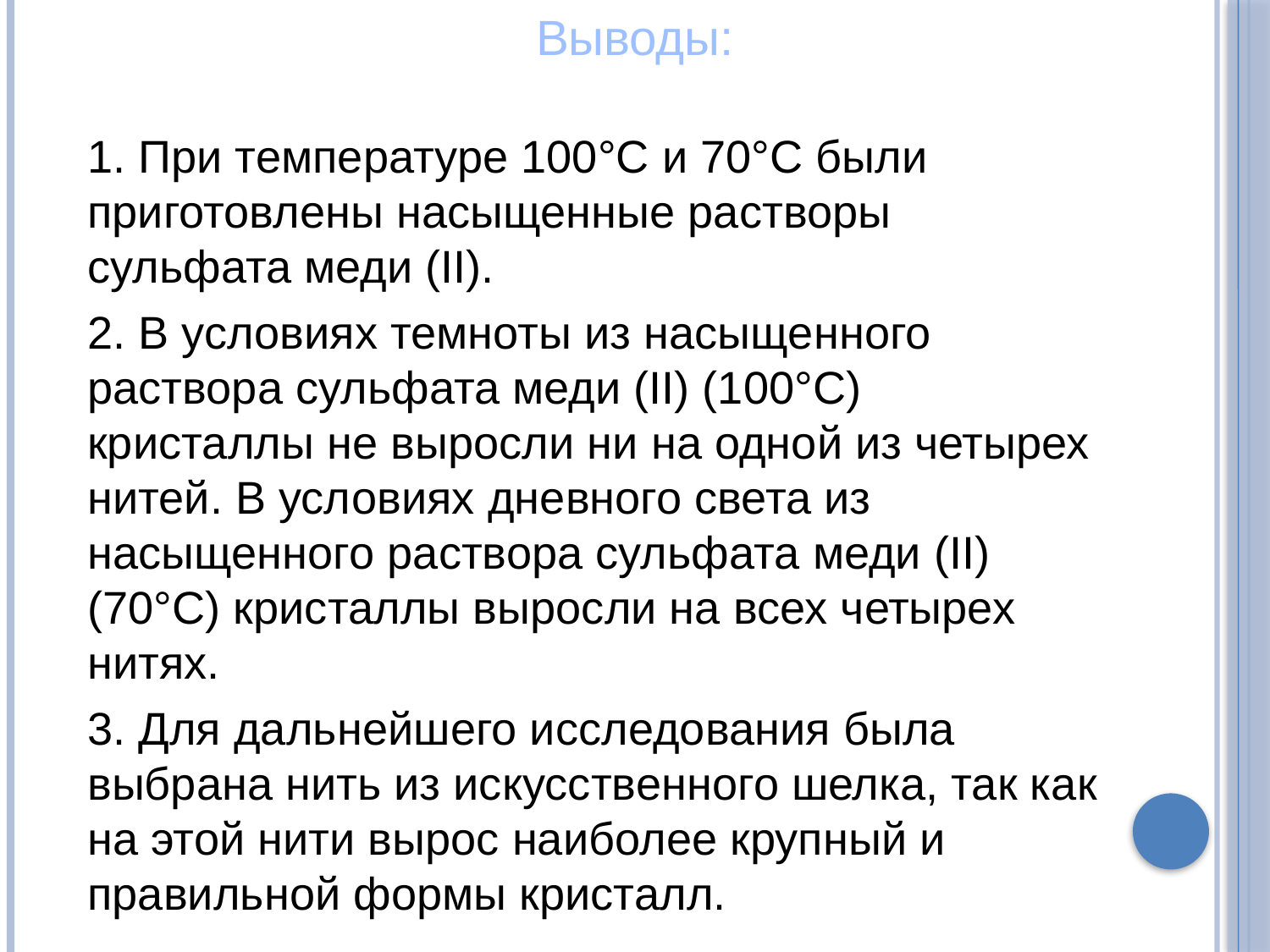

1. При температуре 100°C и 70°C были приготовлены насыщенные растворы сульфата меди (II).
2. В условиях темноты из насыщенного раствора сульфата меди (II) (100°C) кристаллы не выросли ни на одной из четырех нитей. В условиях дневного света из насыщенного раствора сульфата меди (II) (70°C) кристаллы выросли на всех четырех нитях.
3. Для дальнейшего исследования была выбрана нить из искусственного шелка, так как на этой нити вырос наиболее крупный и правильной формы кристалл.

Выводы: